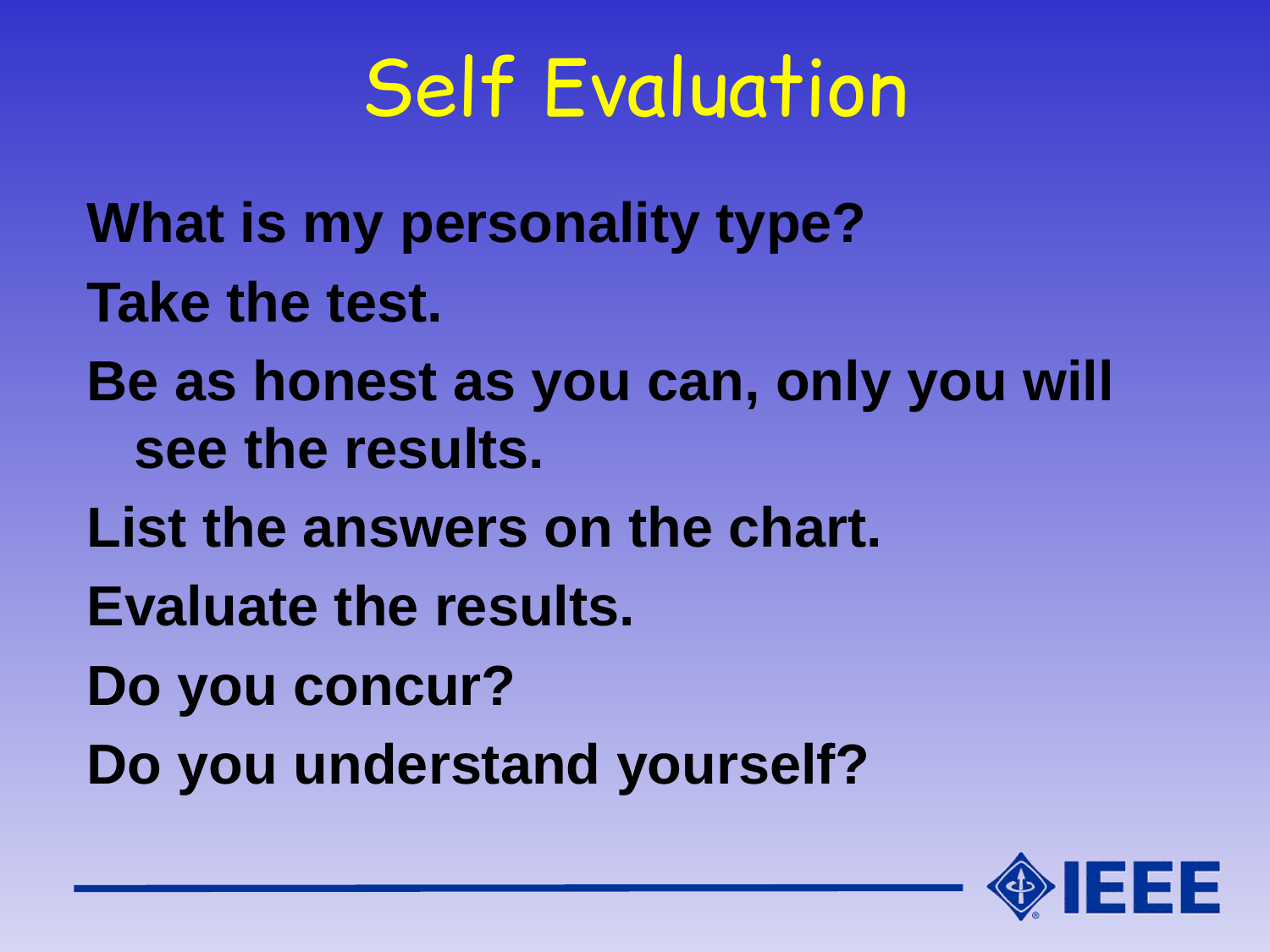

# Self Evaluation
What is my personality type?
Take the test.
Be as honest as you can, only you will see the results.
List the answers on the chart.
Evaluate the results.
Do you concur?
Do you understand yourself?